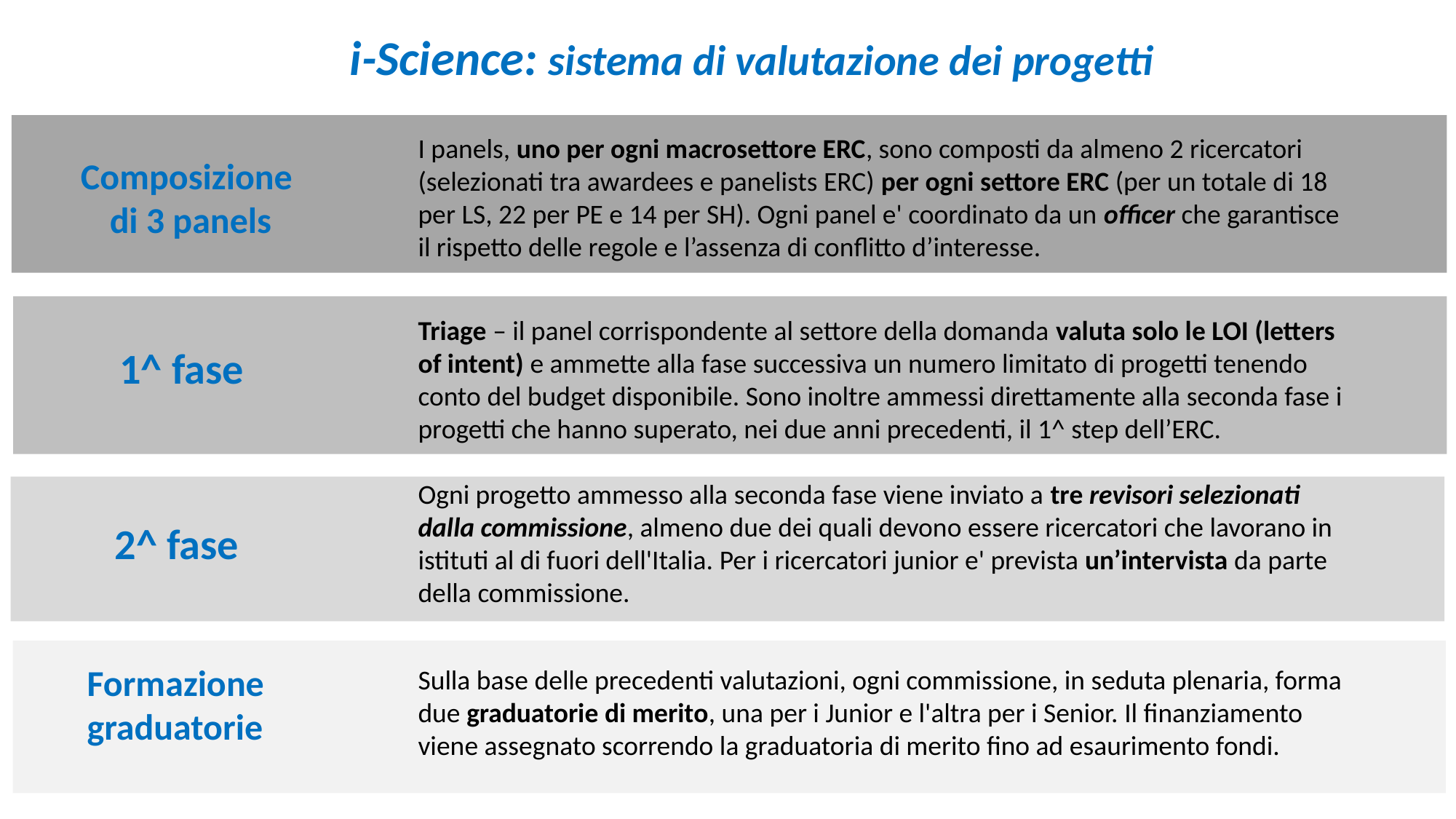

i-Science: sistema di valutazione dei progetti
I

I panels, uno per ogni macrosettore ERC, sono composti da almeno 2 ricercatori (selezionati tra awardees e panelists ERC) per ogni settore ERC (per un totale di 18 per LS, 22 per PE e 14 per SH). Ogni panel e' coordinato da un officer che garantisce il rispetto delle regole e l’assenza di conflitto d’interesse.

Triage – il panel corrispondente al settore della domanda valuta solo le LOI (letters of intent) e ammette alla fase successiva un numero limitato di progetti tenendo conto del budget disponibile. Sono inoltre ammessi direttamente alla seconda fase i progetti che hanno superato, nei due anni precedenti, il 1^ step dell’ERC.

Ogni progetto ammesso alla seconda fase viene inviato a tre revisori selezionati dalla commissione, almeno due dei quali devono essere ricercatori che lavorano in istituti al di fuori dell'Italia. Per i ricercatori junior e' prevista un’intervista da parte della commissione.

Sulla base delle precedenti valutazioni, ogni commissione, in seduta plenaria, forma due graduatorie di merito, una per i Junior e l'altra per i Senior. Il finanziamento viene assegnato scorrendo la graduatoria di merito fino ad esaurimento fondi.

Composizione
di 3 panels

1^ fase

2^ fase

Formazione
graduatorie